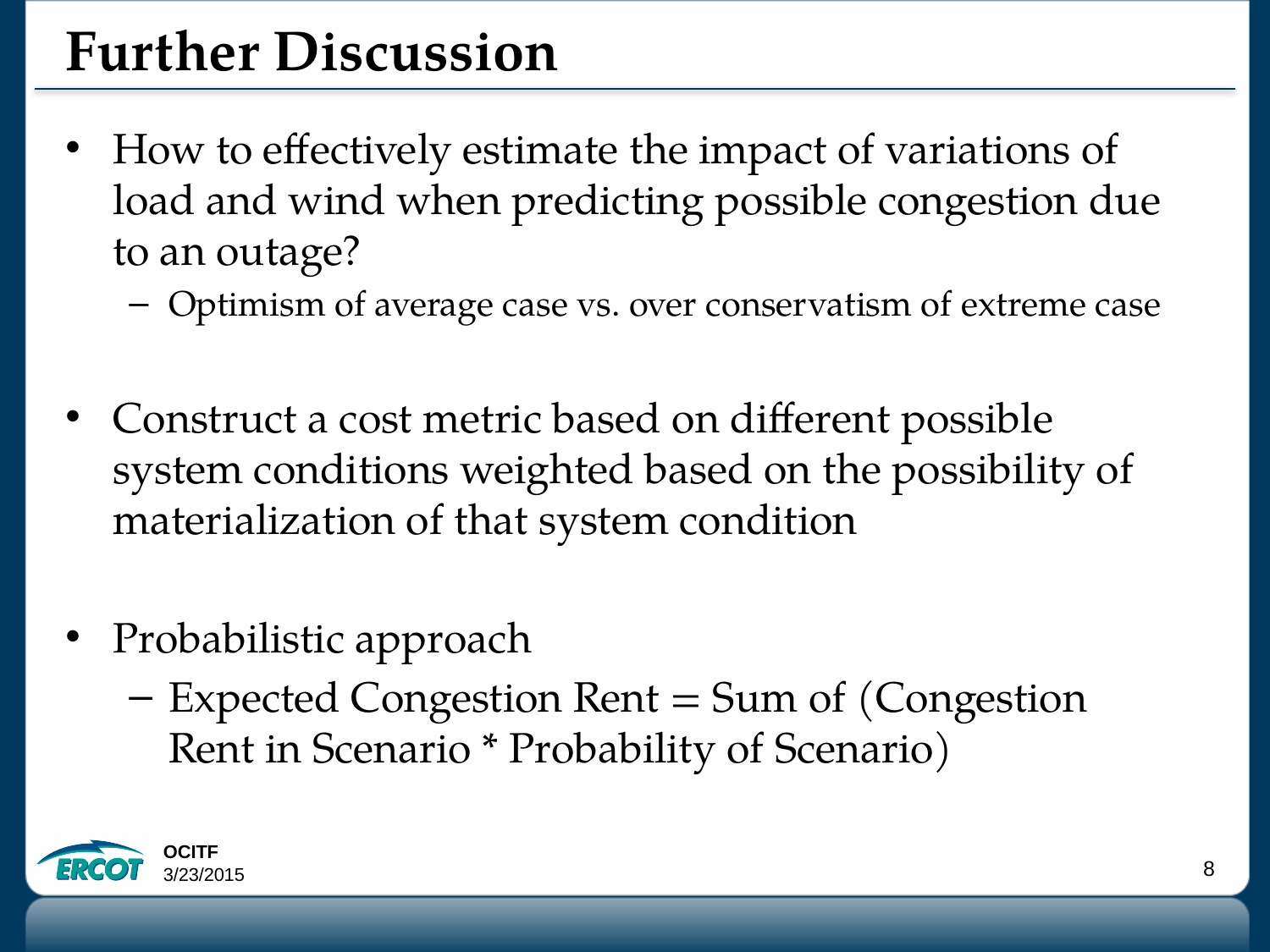

# Further Discussion
How to effectively estimate the impact of variations of load and wind when predicting possible congestion due to an outage?
Optimism of average case vs. over conservatism of extreme case

Construct a cost metric based on different possible system conditions weighted based on the possibility of materialization of that system condition

Probabilistic approach
Expected Congestion Rent = Sum of (Congestion Rent in Scenario * Probability of Scenario)